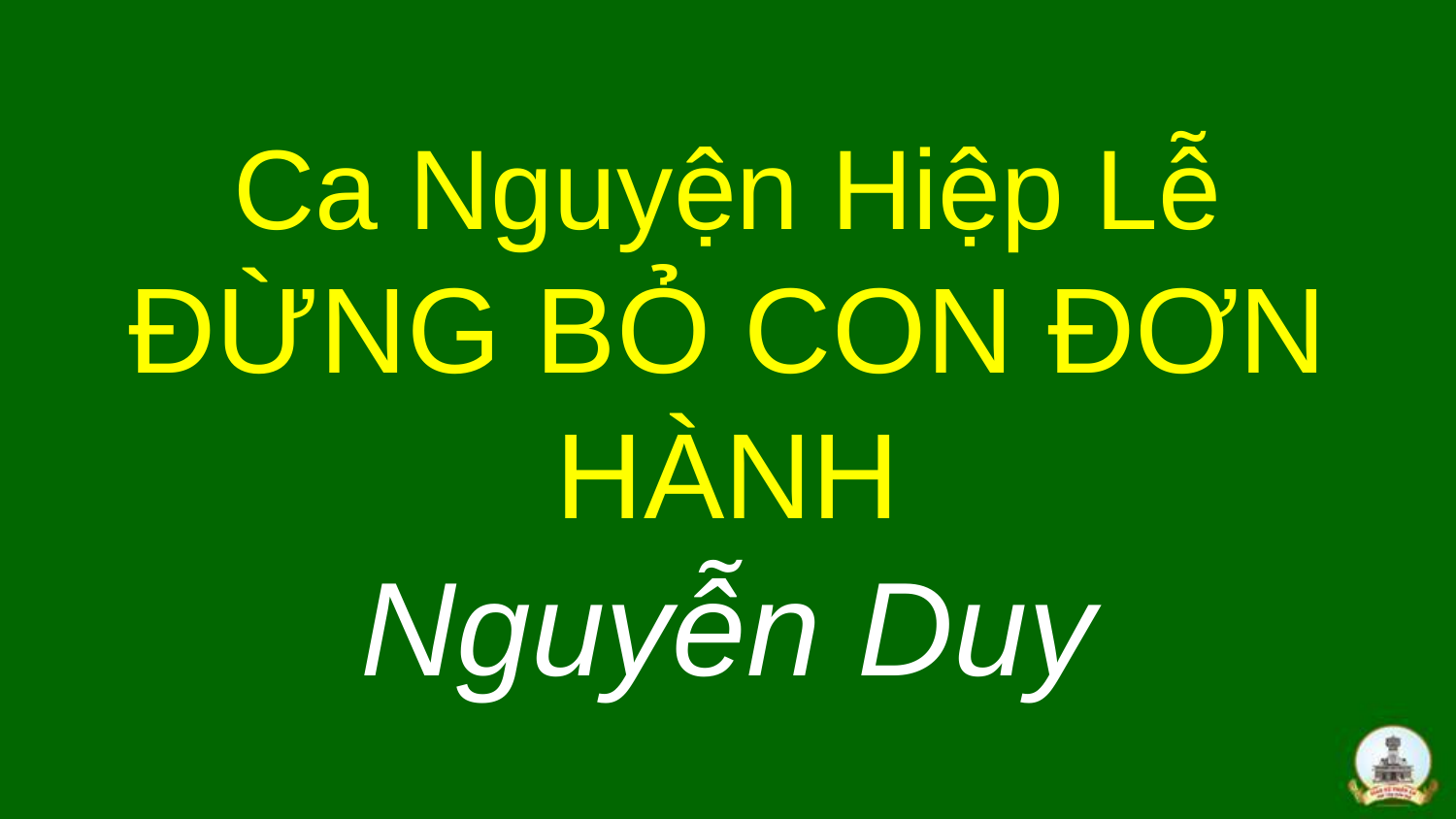

# Ca Nguyện Hiệp Lễ ĐỪNG BỎ CON ĐƠN HÀNH Nguyễn Duy